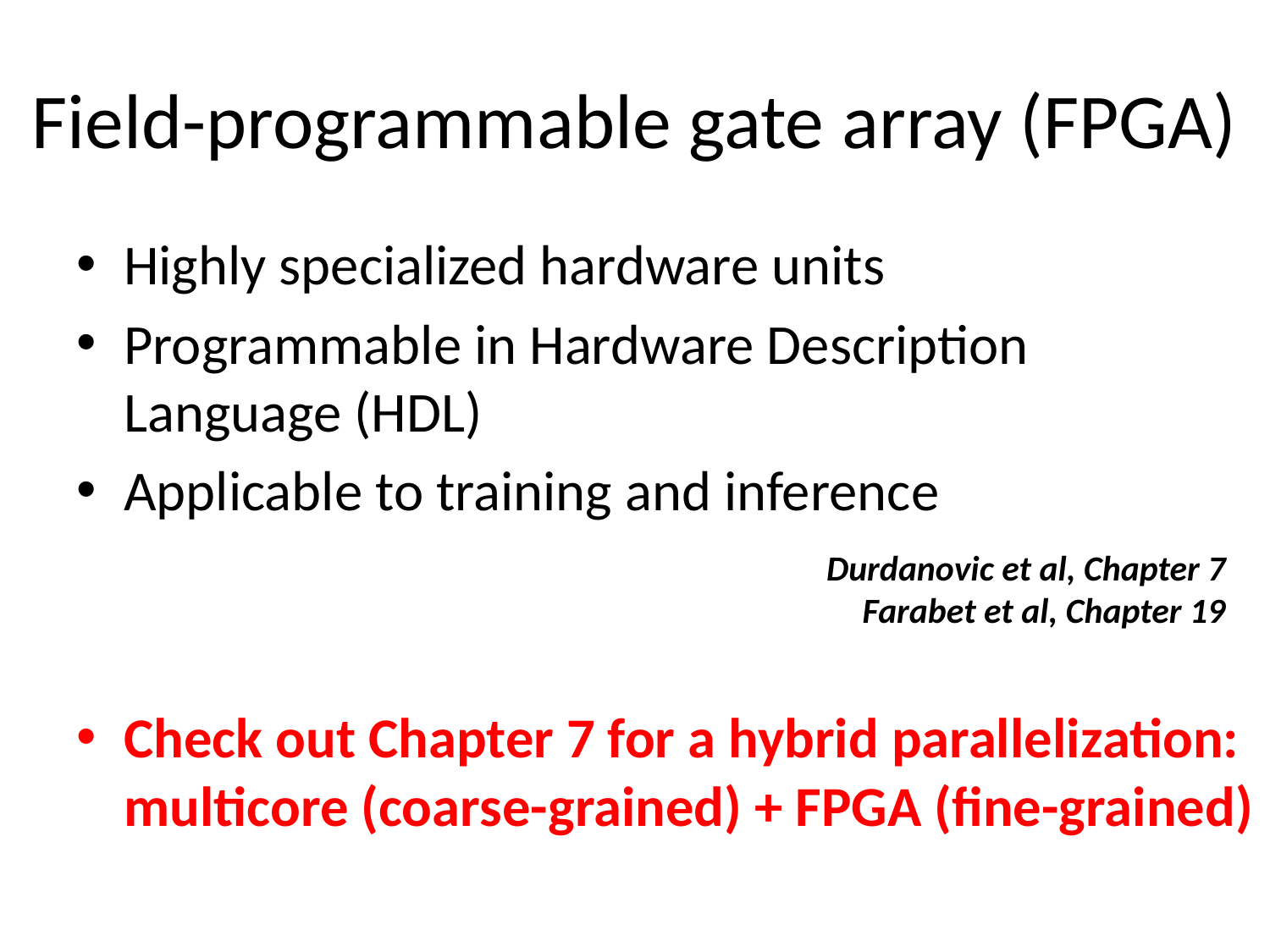

# Field-programmable gate array (FPGA)
Highly specialized hardware units
Programmable in Hardware Description Language (HDL)
Applicable to training and inference

Check out Chapter 7 for a hybrid parallelization: multicore (coarse-grained) + FPGA (fine-grained)
Durdanovic et al, Chapter 7
Farabet et al, Chapter 19